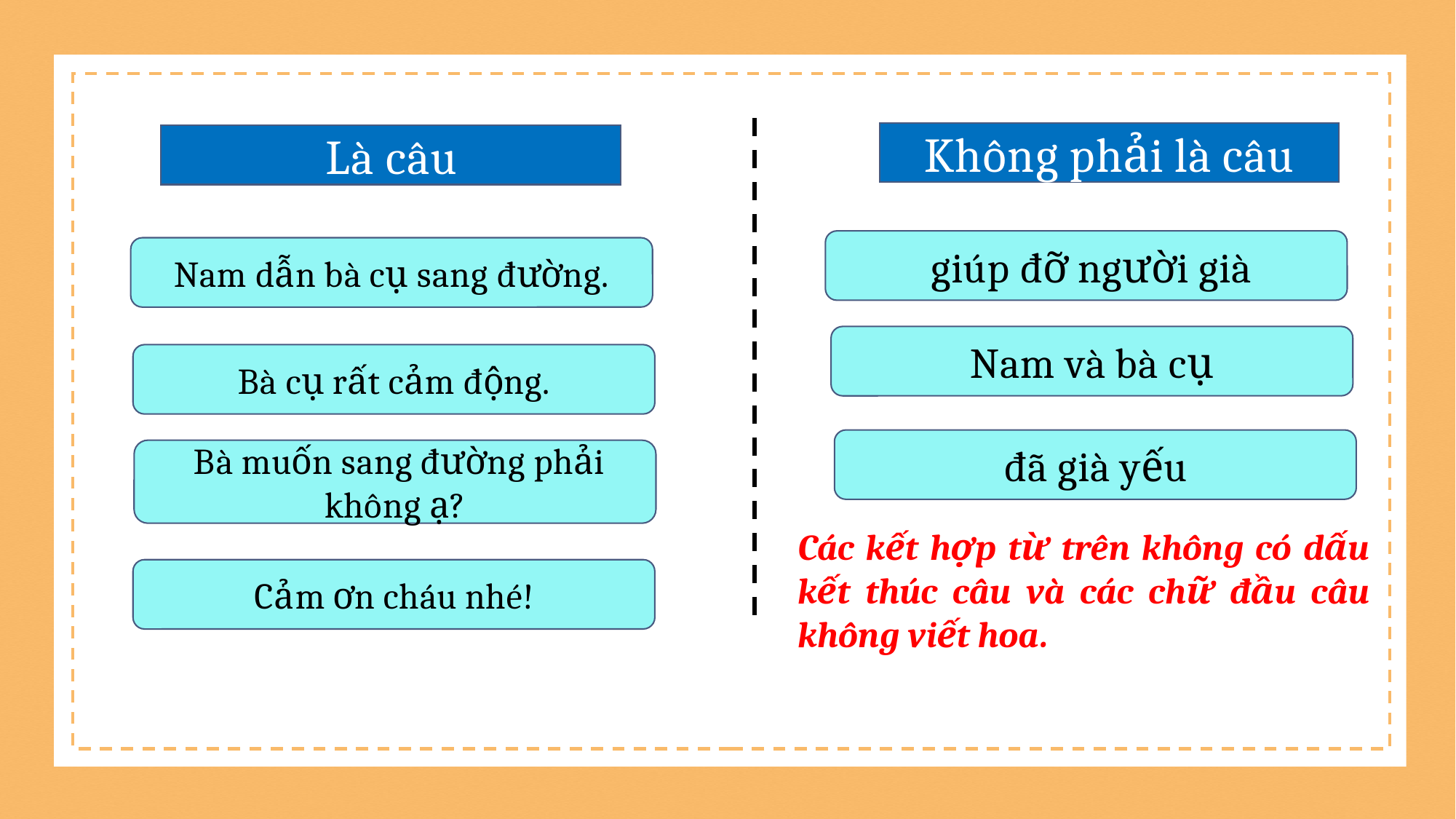

Không phải là câu
Là câu
 giúp đỡ người già
Nam dẫn bà cụ sang đường.
Nam và bà cụ
Bà cụ rất cảm động.
đã già yếu
 Bà muốn sang đường phải không ạ?
Các kết hợp từ trên không có dấu kết thúc câu và các chữ đầu câu không viết hoa.
Cảm ơn cháu nhé!